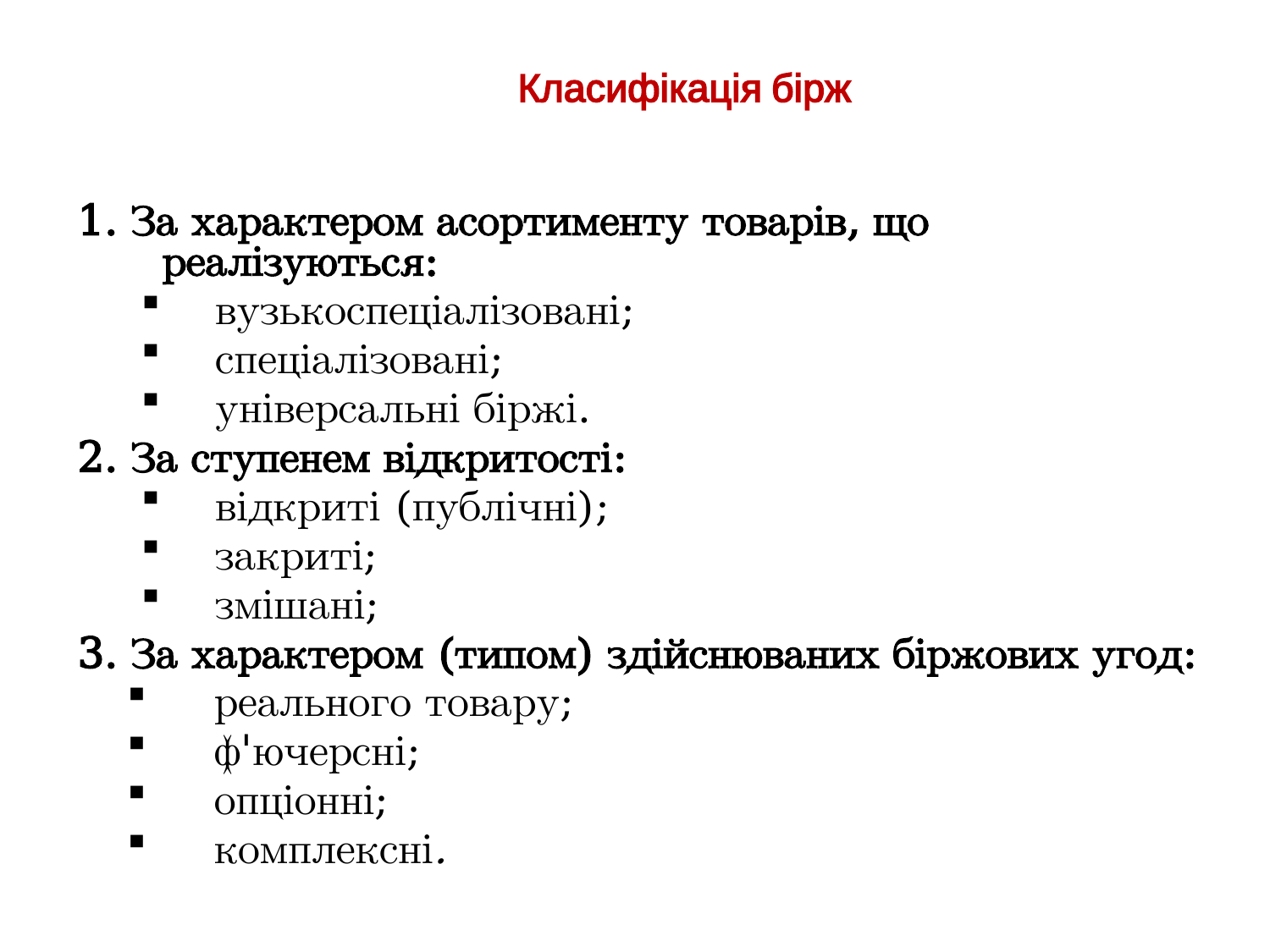

# Класифікація бірж
1. За характером асортименту товарів, що реалізуються:
вузькоспеціалізовані;
спеціалізовані;
універсальні біржі.
2. За ступенем відкритості:
відкриті (публічні);
закриті;
змішані;
3. За характером (типом) здійснюваних біржових угод:
реального товару;
ф'ючерсні;
опціонні;
комплексні.